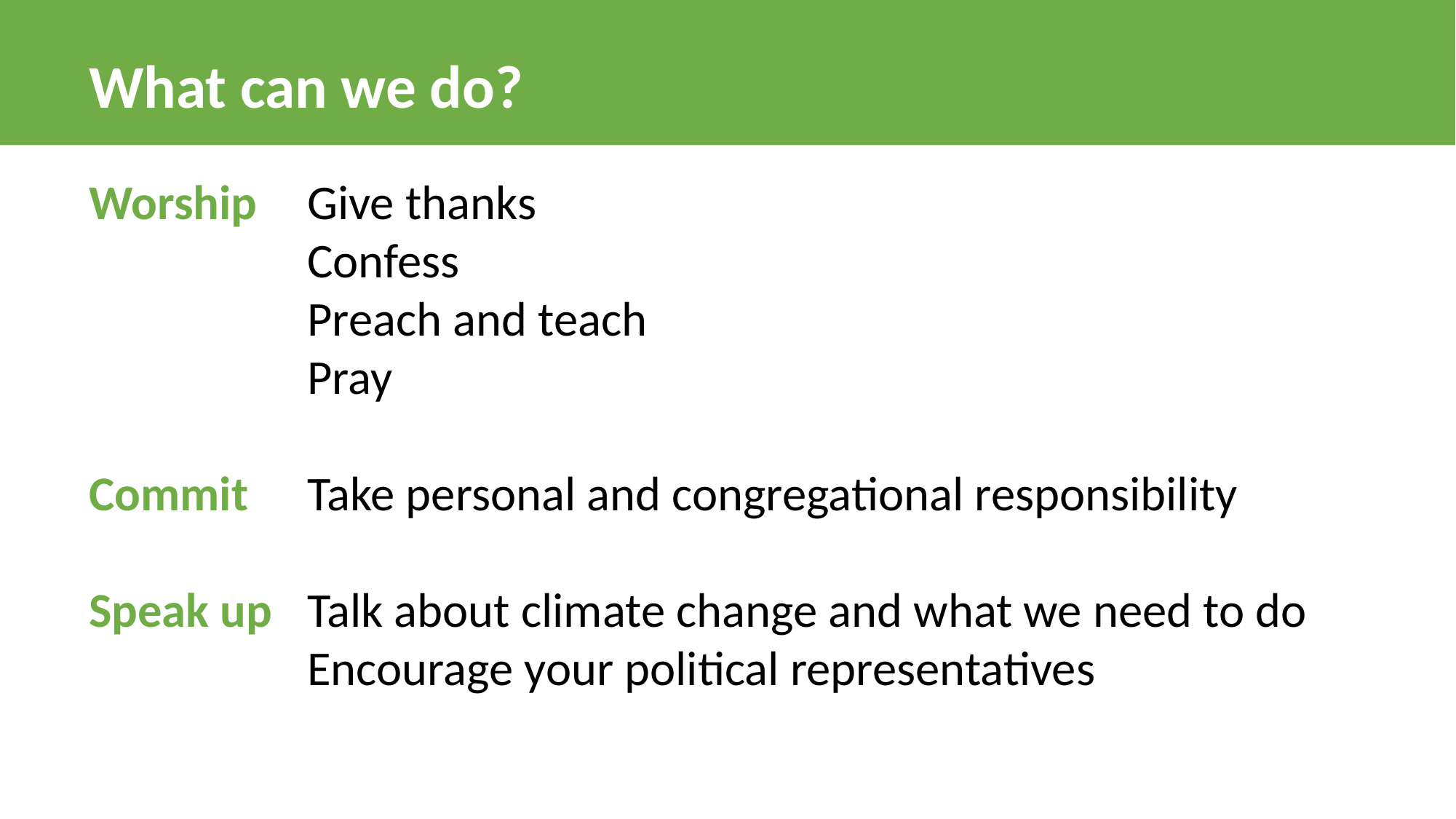

What can we do?

Worship 	Give thanks
		Confess
		Preach and teach
		Pray

Commit 	Take personal and congregational responsibility

Speak up  	Talk about climate change and what we need to do
	  	Encourage your political representatives